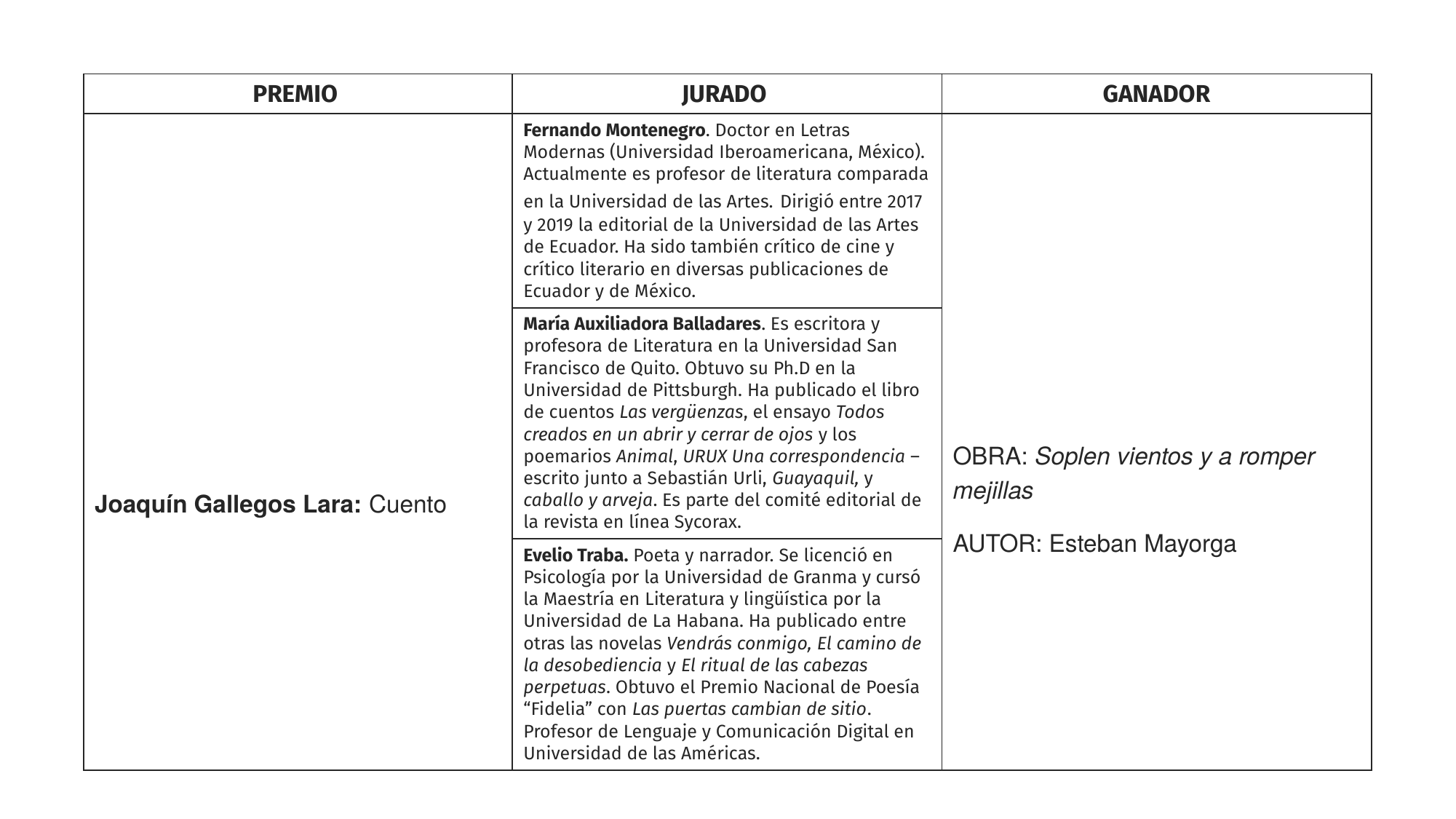

| PREMIO | JURADO | GANADOR |
| --- | --- | --- |
| Joaquín Gallegos Lara: Cuento | Fernando Montenegro. Doctor en Letras Modernas (Universidad Iberoamericana, México). Actualmente es profesor de literatura comparada en la Universidad de las Artes. Dirigió entre 2017 y 2019 la editorial de la Universidad de las Artes de Ecuador. Ha sido también crítico de cine y crítico literario en diversas publicaciones de Ecuador y de México. | OBRA: Soplen vientos y a romper mejillas AUTOR: Esteban Mayorga |
|  | María Auxiliadora Balladares. Es escritora y profesora de Literatura en la Universidad San Francisco de Quito. Obtuvo su Ph.D en la Universidad de Pittsburgh. Ha publicado el libro de cuentos Las vergüenzas, el ensayo Todos creados en un abrir y cerrar de ojos y los poemarios Animal, URUX Una correspondencia –escrito junto a Sebastián Urli, Guayaquil, y caballo y arveja. Es parte del comité editorial de la revista en línea Sycorax. |  |
|  | Evelio Traba. Poeta y narrador. Se licenció en Psicología por la Universidad de Granma y cursó la Maestría en Literatura y lingüística por la Universidad de La Habana. Ha publicado entre otras las novelas Vendrás conmigo, El camino de la desobediencia y El ritual de las cabezas perpetuas. Obtuvo el Premio Nacional de Poesía “Fidelia” con Las puertas cambian de sitio. Profesor de Lenguaje y Comunicación Digital en Universidad de las Américas. |  |